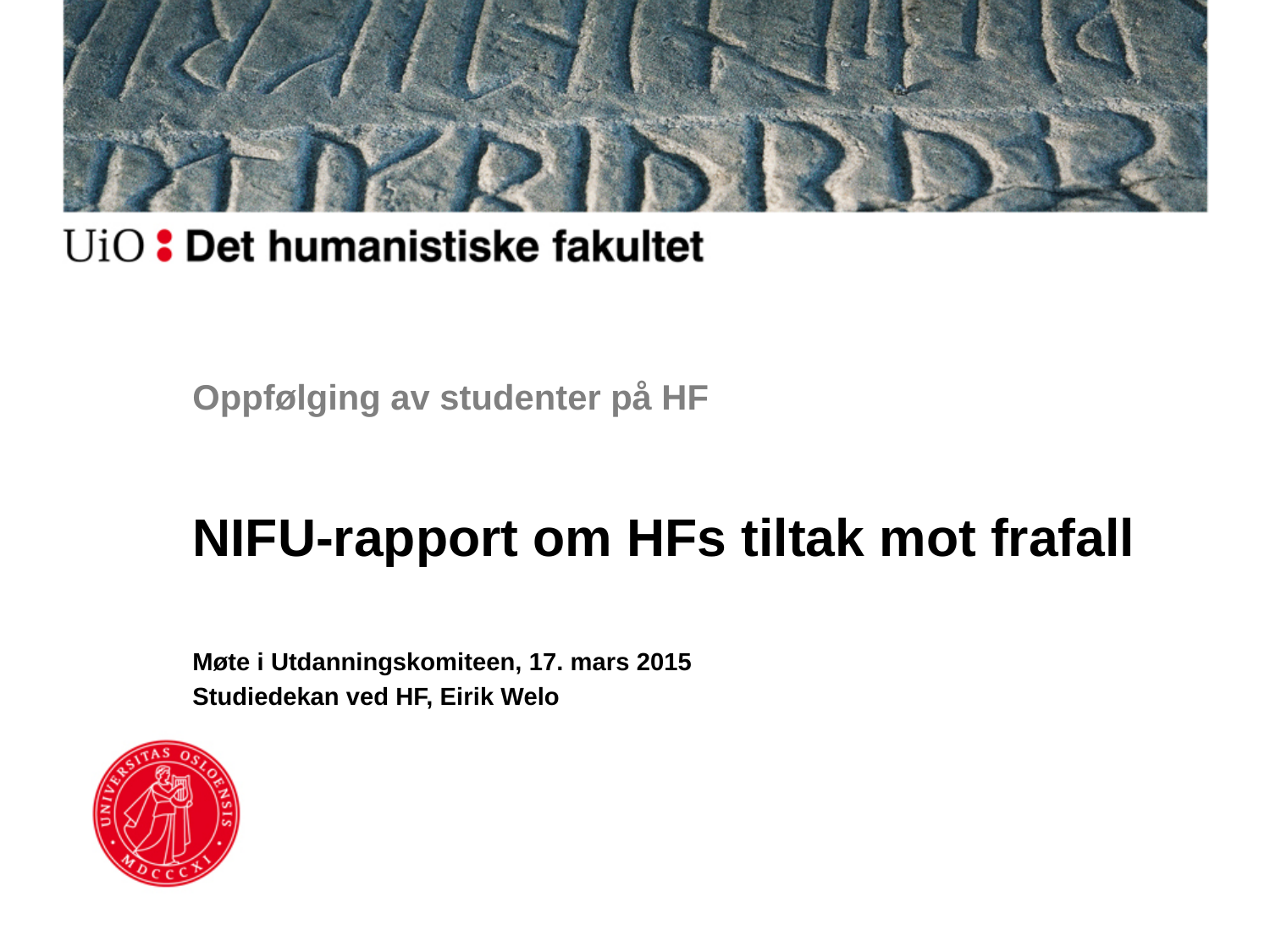

# Oppfølging av studenter på HF

NIFU-rapport om HFs tiltak mot frafall

Møte i Utdanningskomiteen, 17. mars 2015
Studiedekan ved HF, Eirik Welo